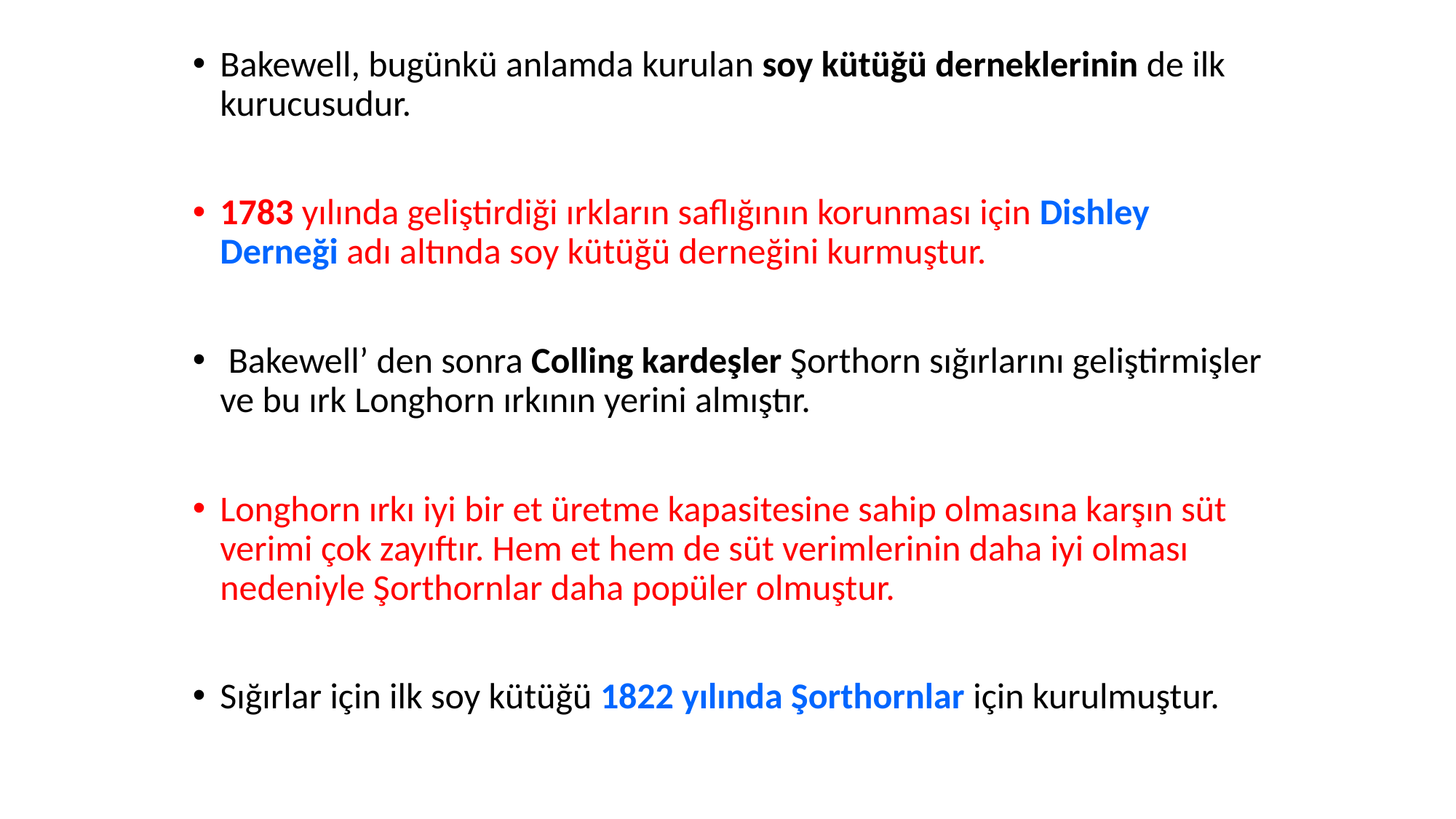

Bakewell, bugünkü anlamda kurulan soy kütüğü derneklerinin de ilk kurucusudur.

1783 yılında geliştirdiği ırkların saflığının korunması için Dishley Derneği adı altında soy kütüğü derneğini kurmuştur.

 Bakewell’ den sonra Colling kardeşler Şorthorn sığırlarını geliştirmişler ve bu ırk Longhorn ırkının yerini almıştır.

Longhorn ırkı iyi bir et üretme kapasitesine sahip olmasına karşın süt verimi çok zayıftır. Hem et hem de süt verimlerinin daha iyi olması nedeniyle Şorthornlar daha popüler olmuştur.

Sığırlar için ilk soy kütüğü 1822 yılında Şorthornlar için kurulmuştur.